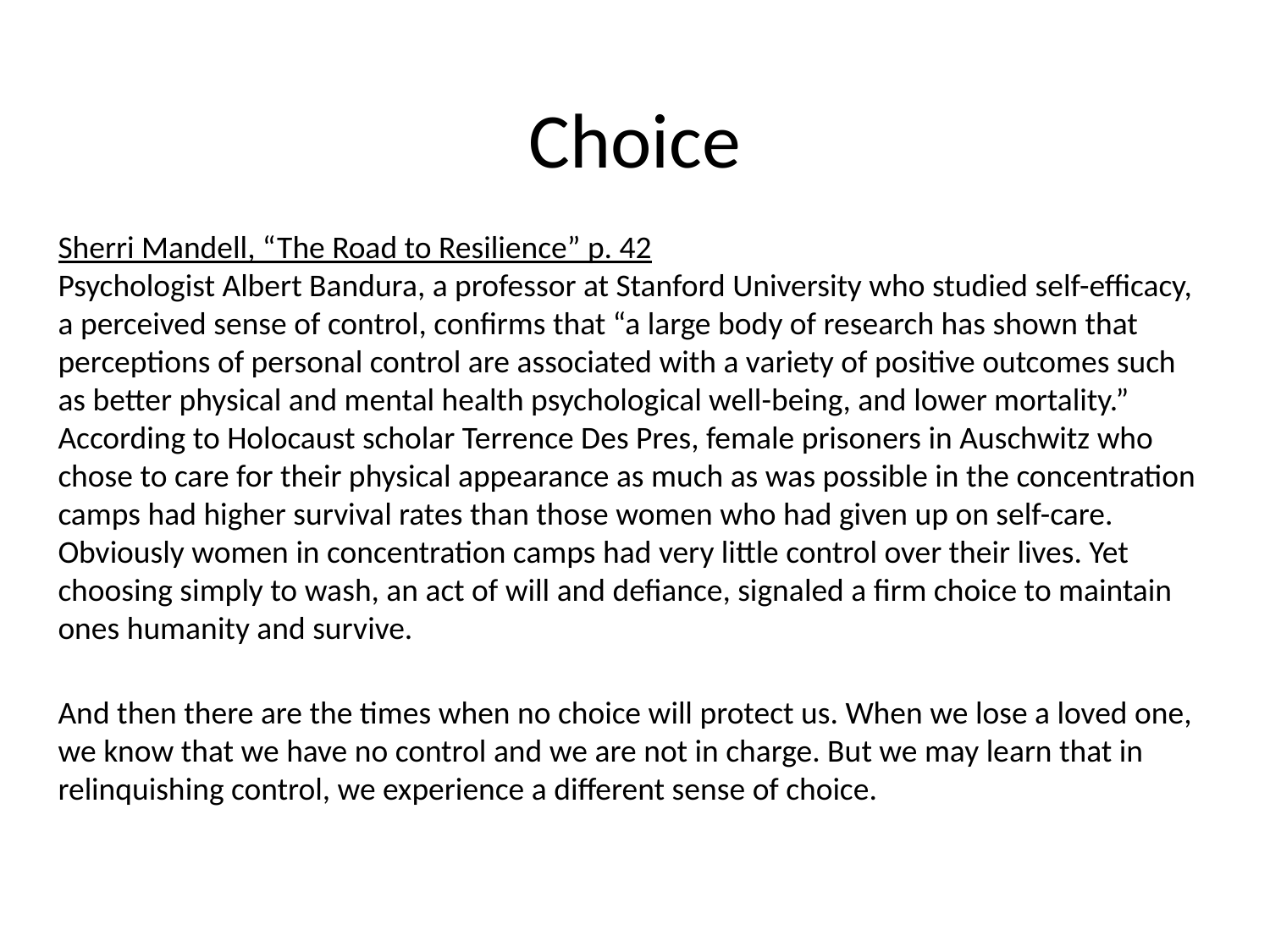

Choice
Sherri Mandell, “The Road to Resilience” p. 42
Psychologist Albert Bandura, a professor at Stanford University who studied self-efficacy, a perceived sense of control, confirms that “a large body of research has shown that perceptions of personal control are associated with a variety of positive outcomes such as better physical and mental health psychological well-being, and lower mortality.” According to Holocaust scholar Terrence Des Pres, female prisoners in Auschwitz who chose to care for their physical appearance as much as was possible in the concentration camps had higher survival rates than those women who had given up on self-care. Obviously women in concentration camps had very little control over their lives. Yet choosing simply to wash, an act of will and defiance, signaled a firm choice to maintain ones humanity and survive.

And then there are the times when no choice will protect us. When we lose a loved one, we know that we have no control and we are not in charge. But we may learn that in relinquishing control, we experience a different sense of choice.